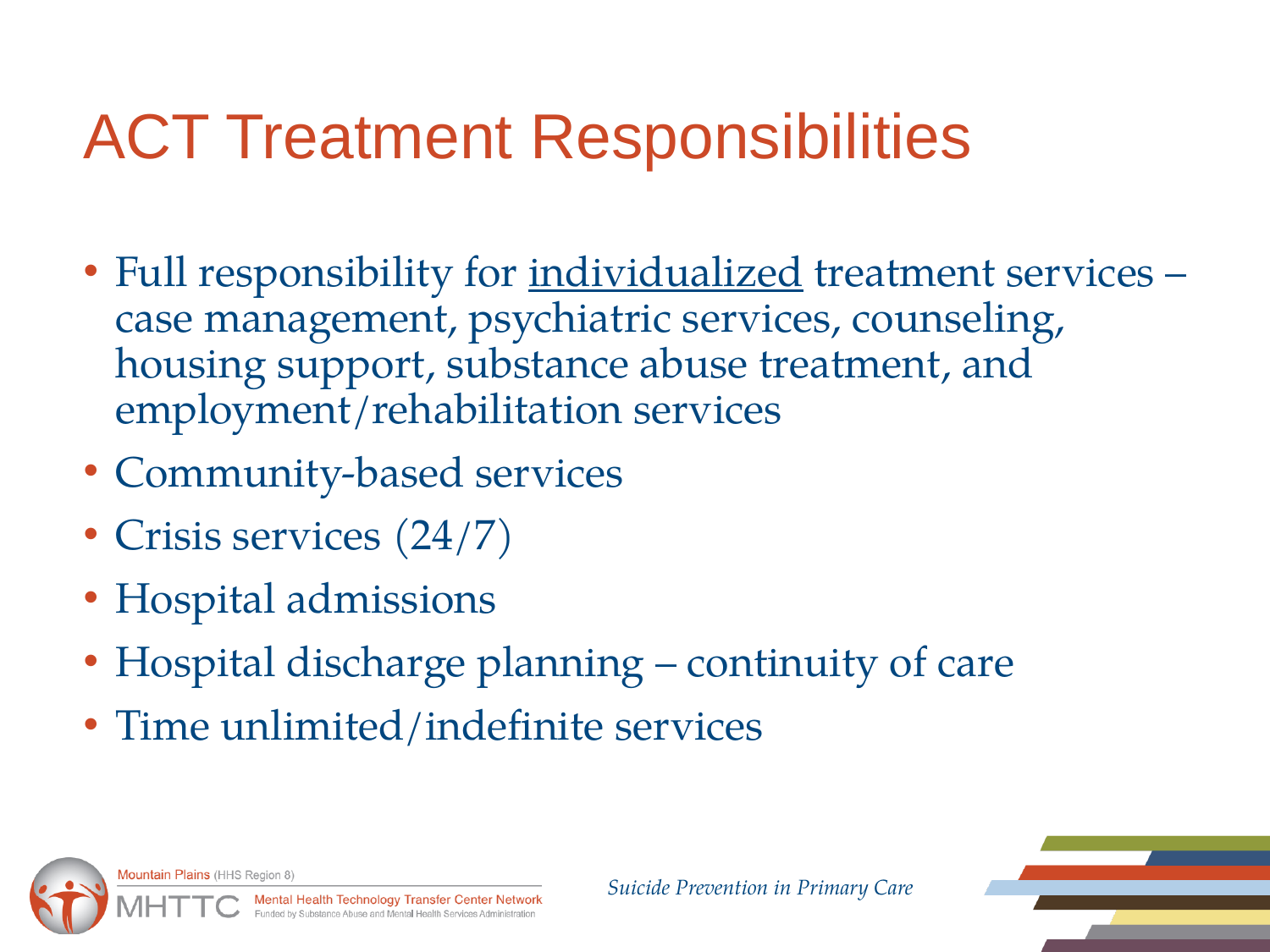

# ACT Treatment Responsibilities
Full responsibility for individualized treatment services – case management, psychiatric services, counseling, housing support, substance abuse treatment, and employment/rehabilitation services
Community-based services
Crisis services (24/7)
Hospital admissions
Hospital discharge planning – continuity of care
Time unlimited/indefinite services